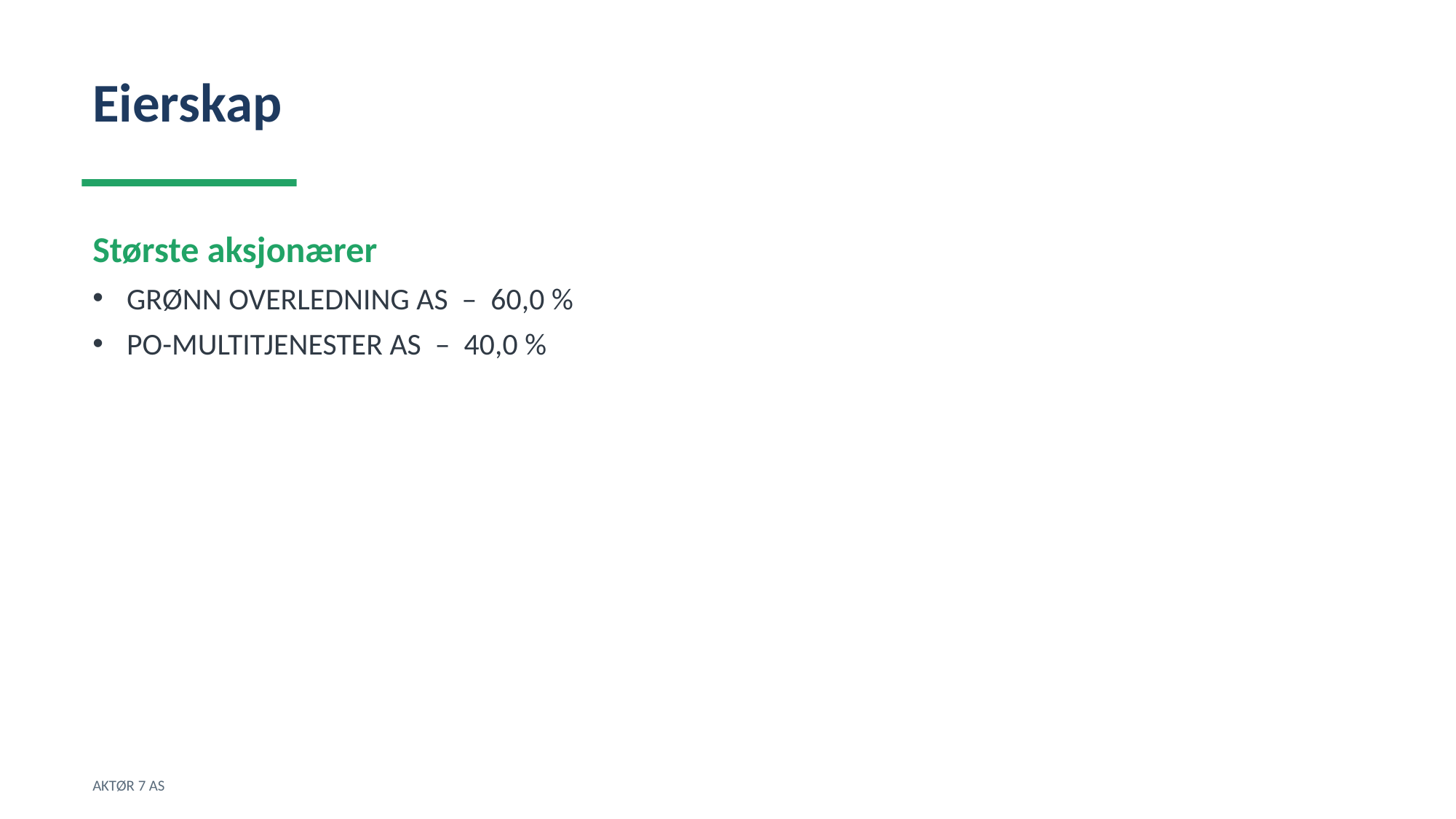

Eierskap

Største aksjonærer
GRØNN OVERLEDNING AS  –  60,0 %
PO-MULTITJENESTER AS  –  40,0 %
AKTØR 7 AS